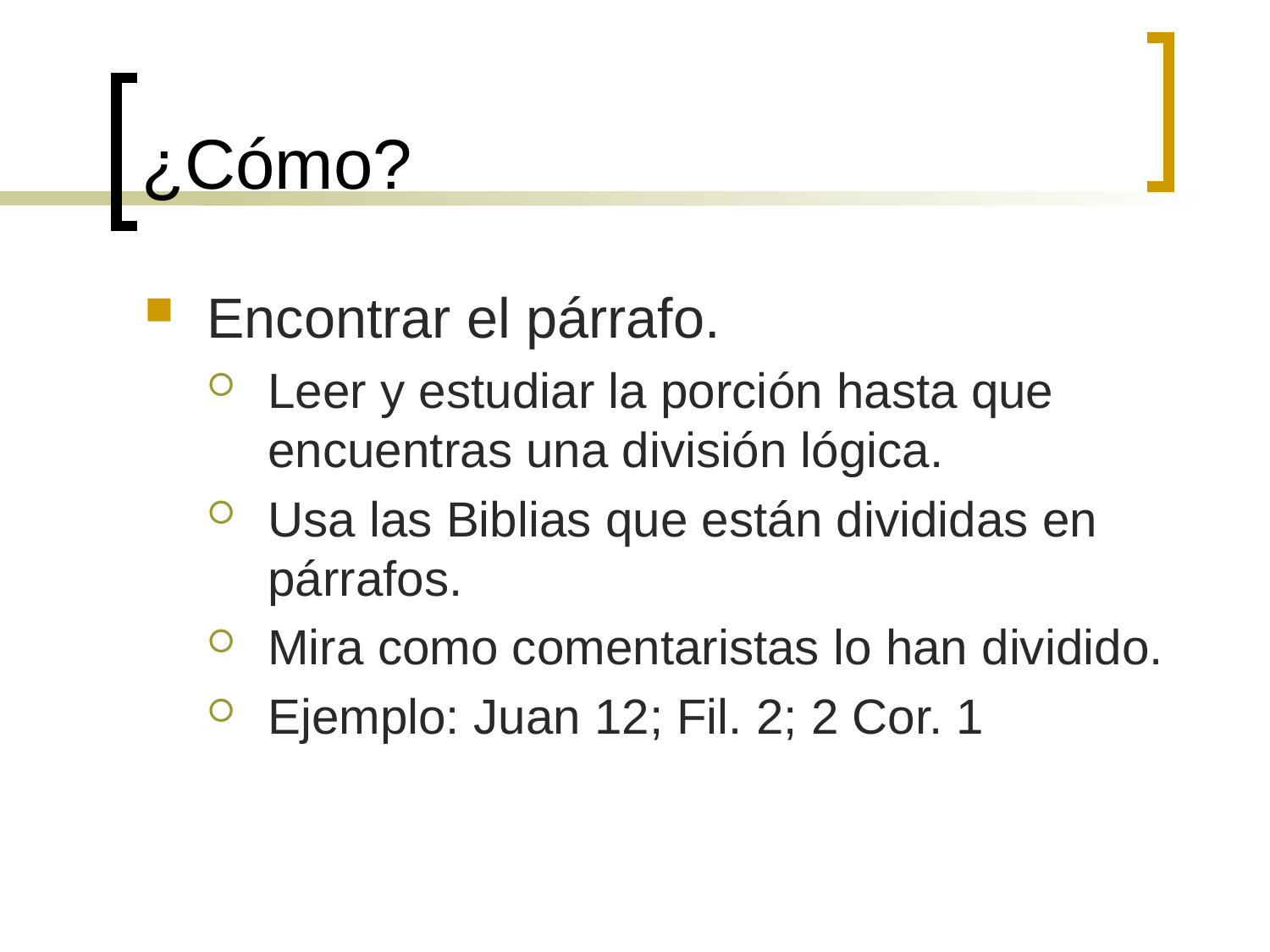

# ¿Cómo?
Encontrar el párrafo.
Leer y estudiar la porción hasta que encuentras una división lógica.
Usa las Biblias que están divididas en párrafos.
Mira como comentaristas lo han dividido.
Ejemplo: Juan 12; Fil. 2; 2 Cor. 1